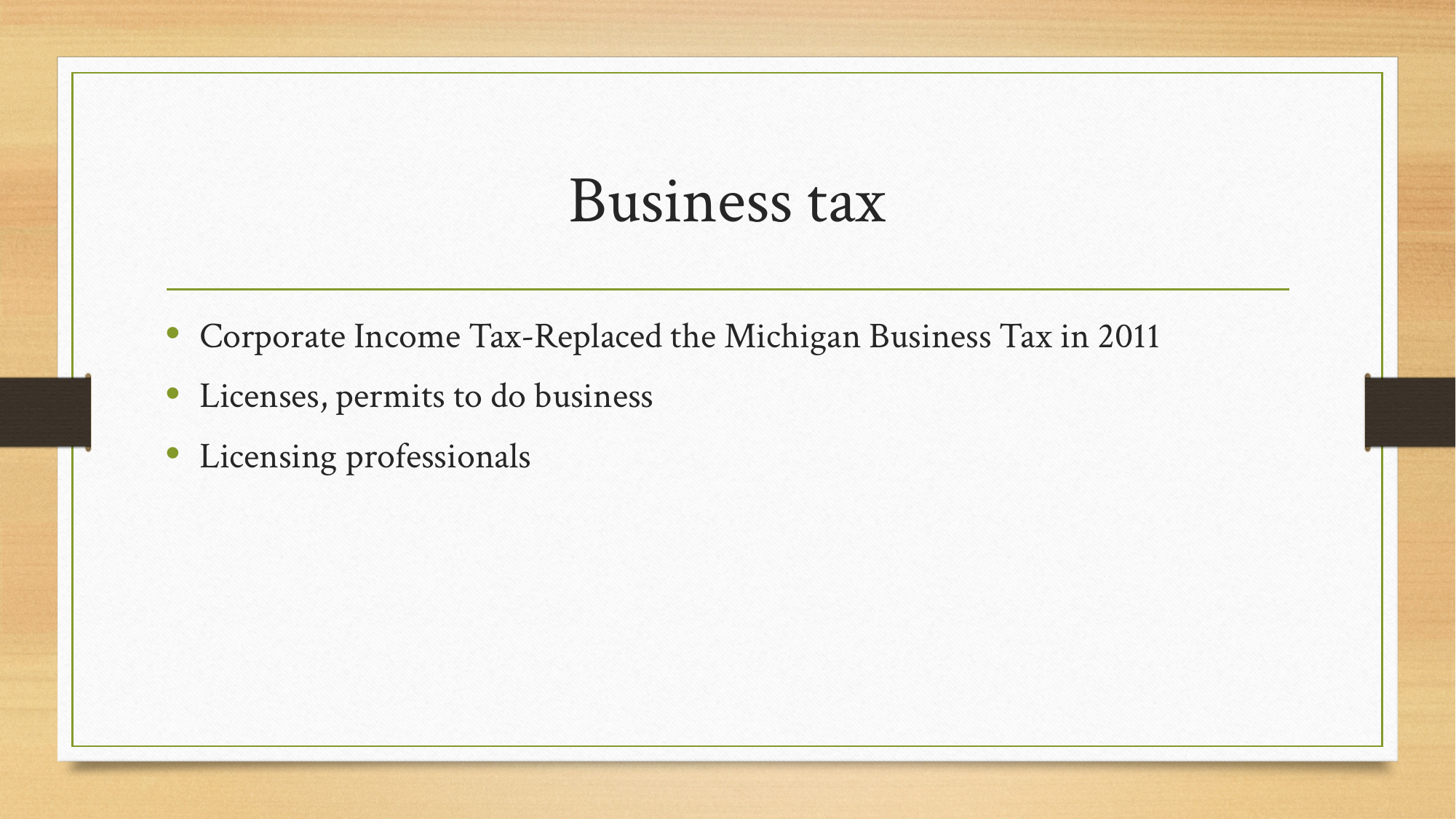

# Business tax
Corporate Income Tax-Replaced the Michigan Business Tax in 2011
Licenses, permits to do business
Licensing professionals